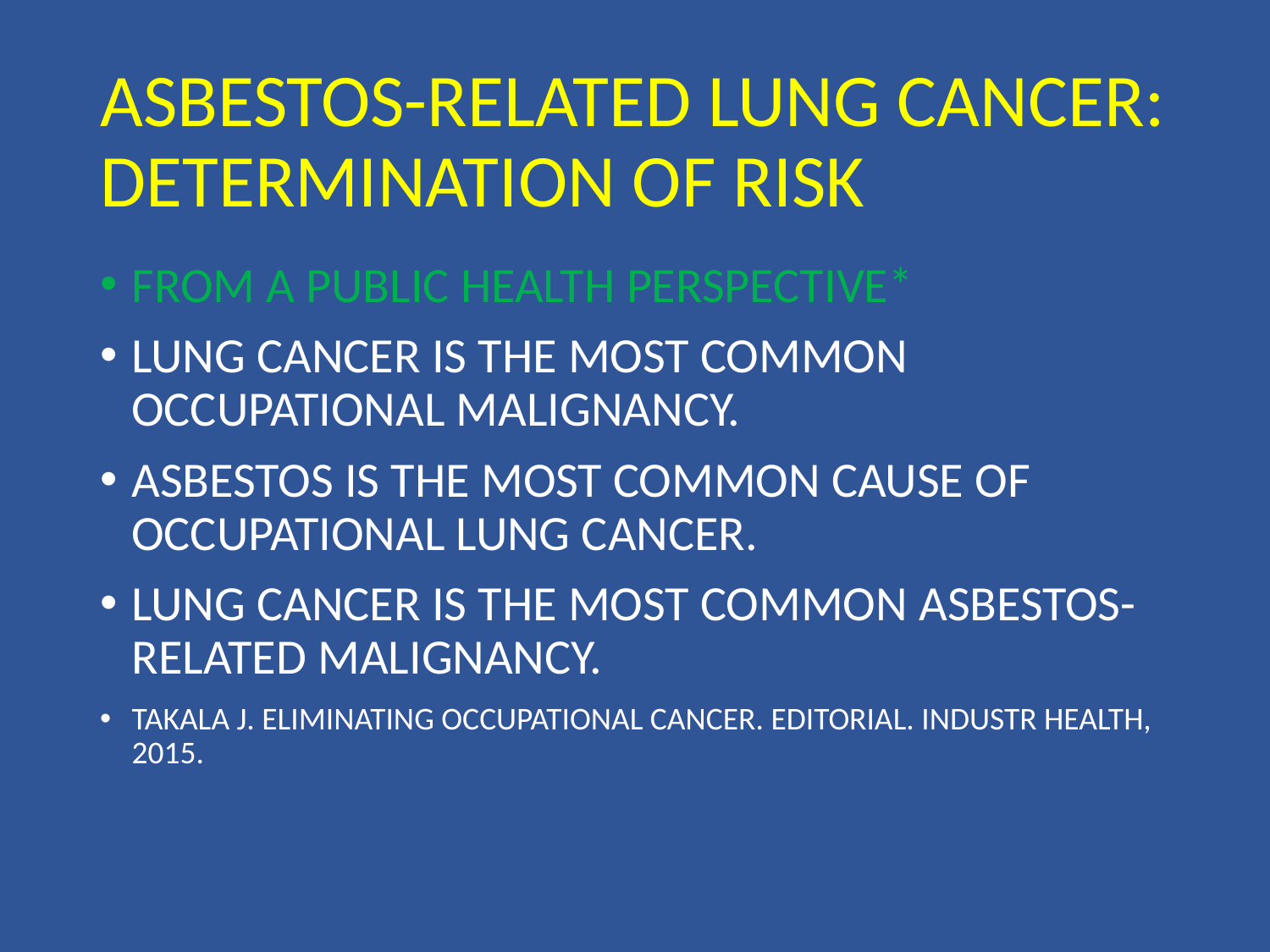

# ASBESTOS-RELATED LUNG CANCER: DETERMINATION OF RISK
FROM A PUBLIC HEALTH PERSPECTIVE*
LUNG CANCER IS THE MOST COMMON OCCUPATIONAL MALIGNANCY.
ASBESTOS IS THE MOST COMMON CAUSE OF OCCUPATIONAL LUNG CANCER.
LUNG CANCER IS THE MOST COMMON ASBESTOS-RELATED MALIGNANCY.
TAKALA J. ELIMINATING OCCUPATIONAL CANCER. EDITORIAL. INDUSTR HEALTH, 2015.